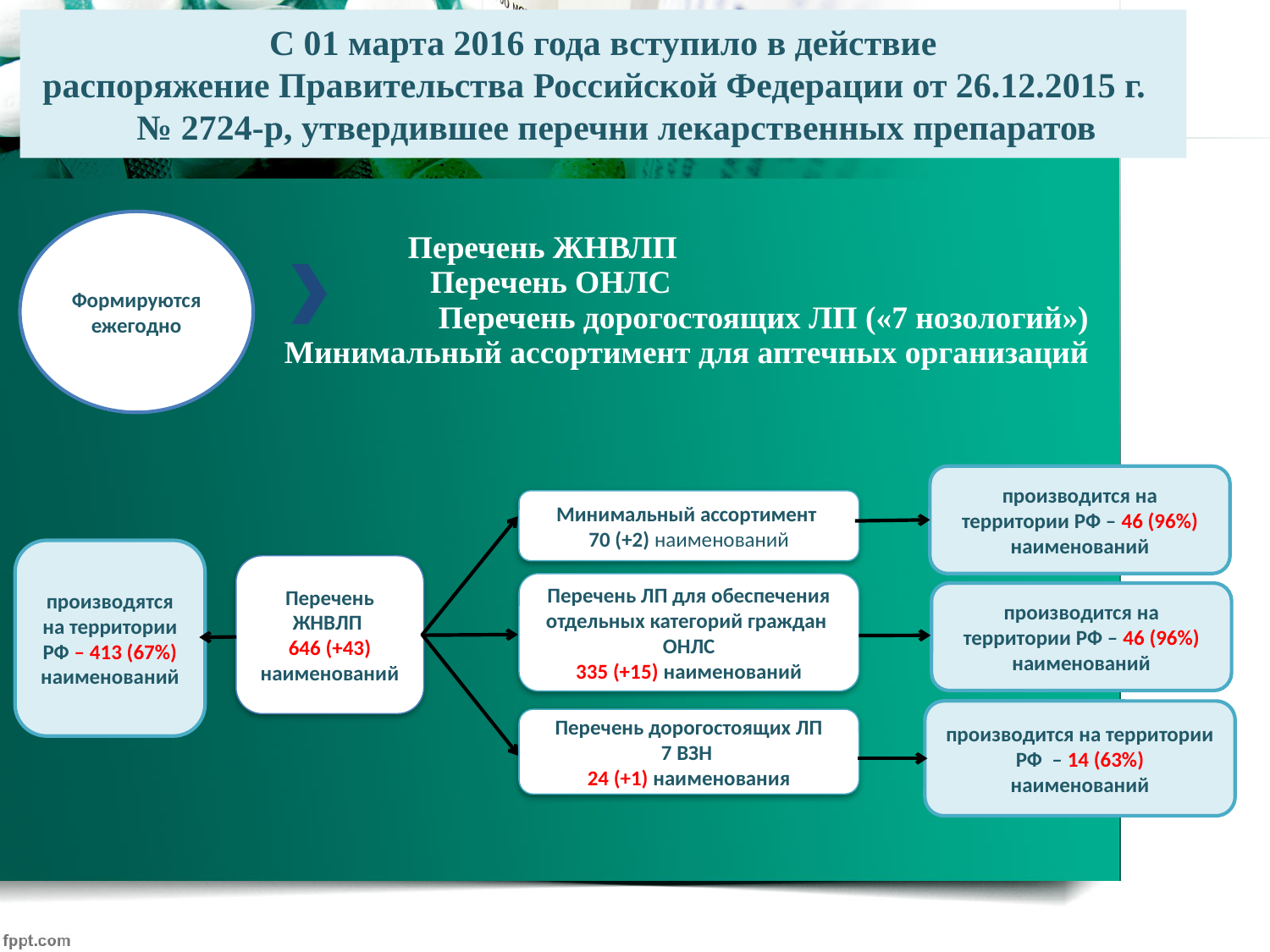

С 01 марта 2016 года вступило в действие
 распоряжение Правительства Российской Федерации от 26.12.2015 г.       № 2724-р, утвердившее перечни лекарственных препаратов
Формируются ежегодно
Перечень ЖНВЛП
Перечень ОНЛС
Перечень дорогостоящих ЛП («7 нозологий»)
Минимальный ассортимент для аптечных организаций

производится на территории РФ – 46 (96%)
наименований
Минимальный ассортимент
70 (+2) наименований
производятся на территории РФ – 413 (67%) наименований
Перечень
ЖНВЛП
646 (+43) наименований
Перечень ЛП для обеспечения отдельных категорий граждан
ОНЛС
335 (+15) наименований
производится на территории РФ – 46 (96%)
наименований
производится на территории РФ  – 14 (63%)
наименований
Перечень дорогостоящих ЛП
7 ВЗН
24 (+1) наименования